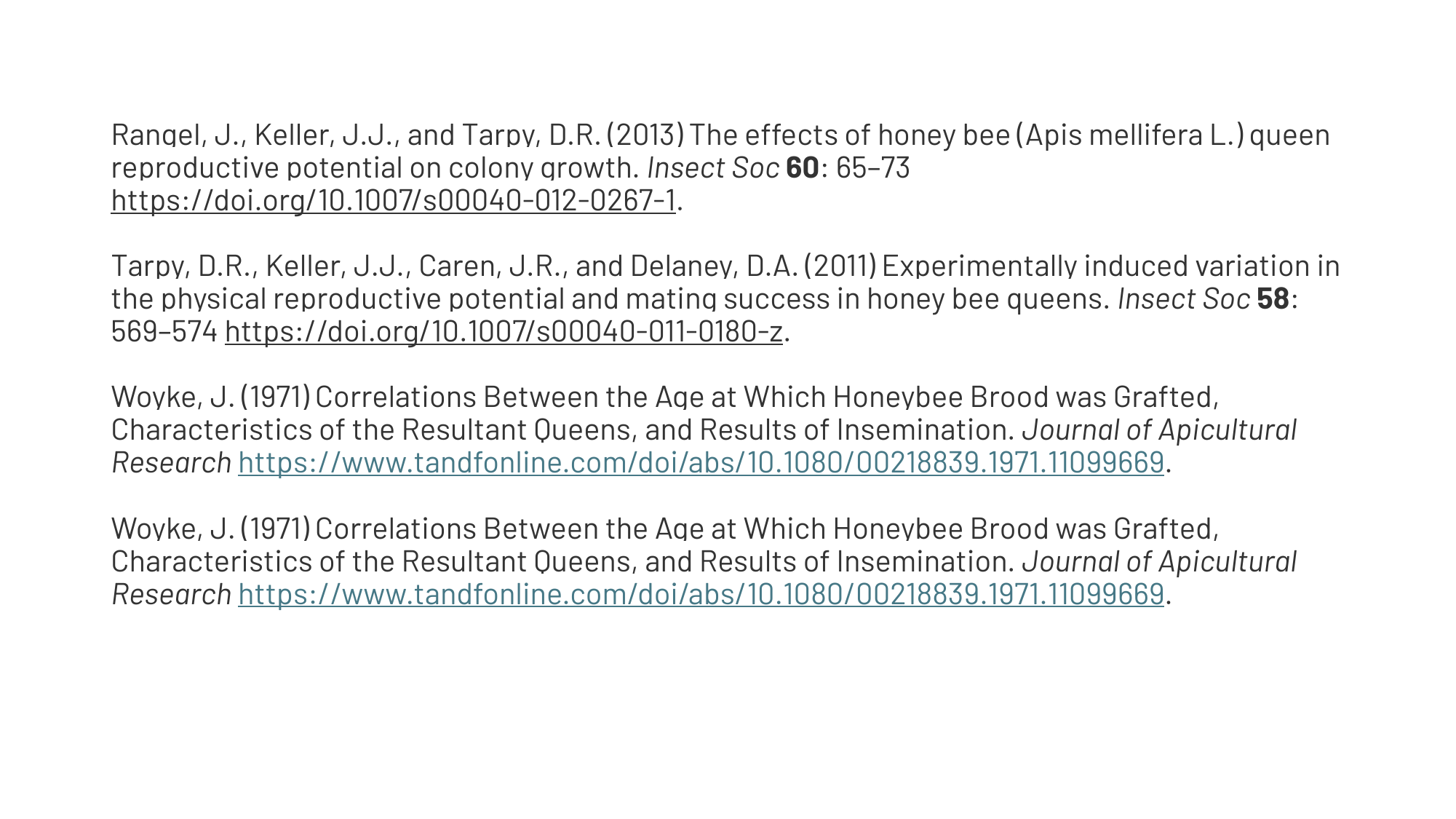

# Rangel, J., Keller, J.J., and Tarpy, D.R. (2013) The effects of honey bee (Apis mellifera L.) queen reproductive potential on colony growth. Insect Soc 60: 65–73 https://doi.org/10.1007/s00040-012-0267-1. Tarpy, D.R., Keller, J.J., Caren, J.R., and Delaney, D.A. (2011) Experimentally induced variation in the physical reproductive potential and mating success in honey bee queens. Insect Soc 58: 569–574 https://doi.org/10.1007/s00040-011-0180-z. Woyke, J. (1971) Correlations Between the Age at Which Honeybee Brood was Grafted, Characteristics of the Resultant Queens, and Results of Insemination. Journal of Apicultural Research https://www.tandfonline.com/doi/abs/10.1080/00218839.1971.11099669. Woyke, J. (1971) Correlations Between the Age at Which Honeybee Brood was Grafted, Characteristics of the Resultant Queens, and Results of Insemination. Journal of Apicultural Research https://www.tandfonline.com/doi/abs/10.1080/00218839.1971.11099669.